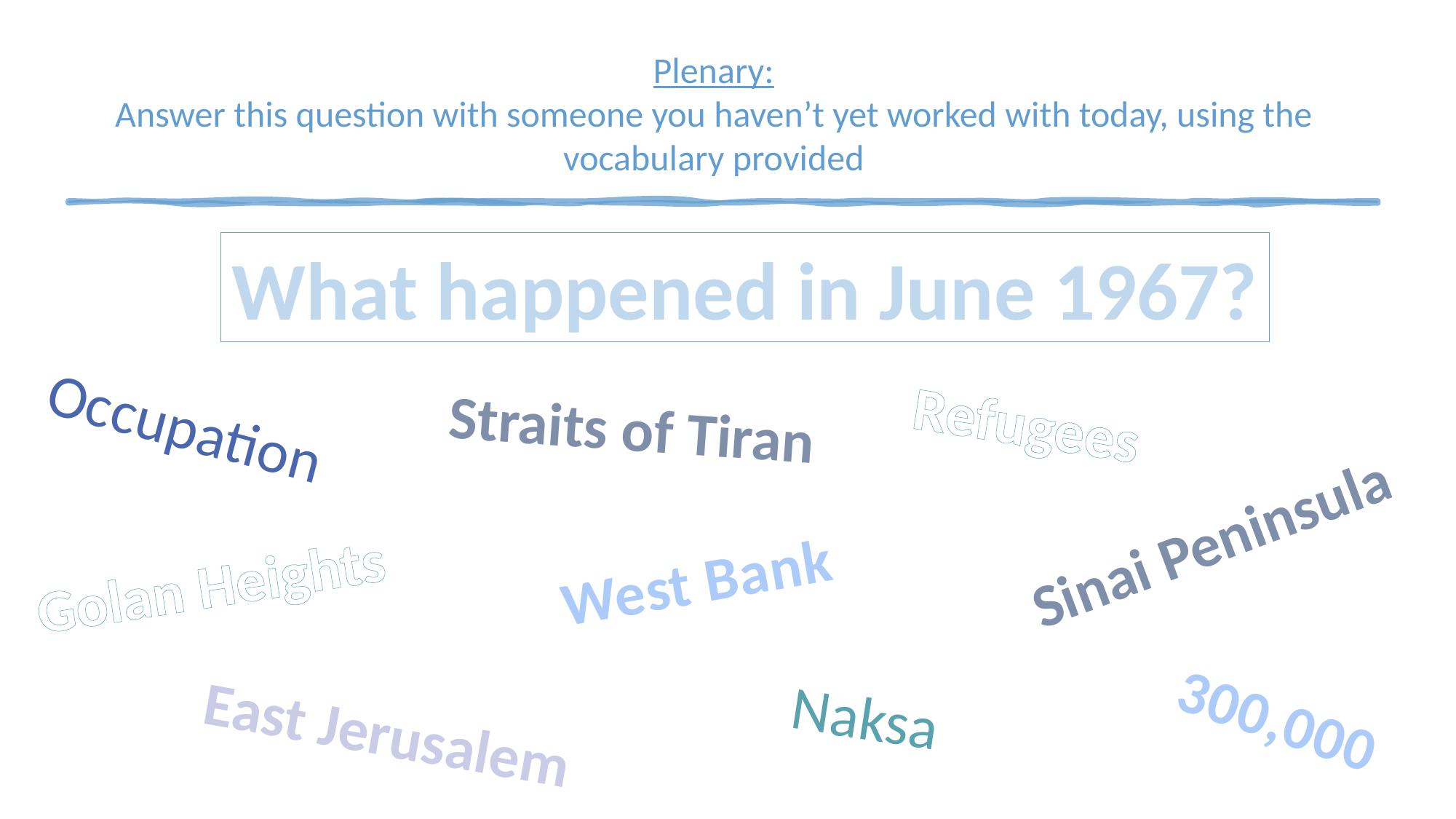

Plenary:
Answer this question with someone you haven’t yet worked with today, using the vocabulary provided

What happened in June 1967?
Refugees
Occupation
Straits of Tiran
Sinai Peninsula
West Bank
Golan Heights

Naksa
300,000
East Jerusalem